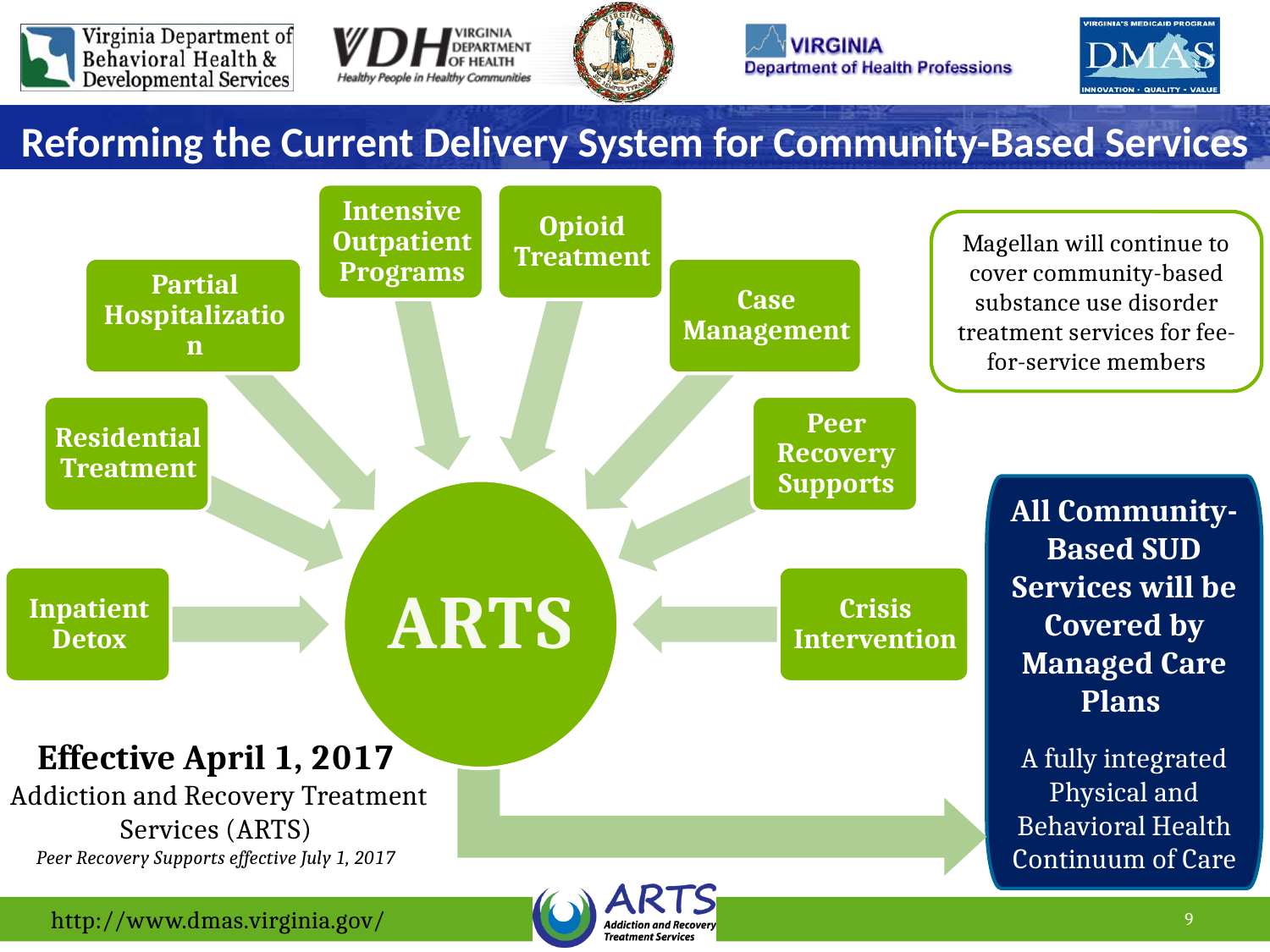

# Reforming the Current Delivery System for Community-Based Services
ARTS
Inpatient Detox
Residential Treatment
Partial Hospitalization
Intensive Outpatient Programs
Opioid Treatment
Case Management
Peer Recovery Supports
Crisis Intervention
Magellan will continue to cover community-based substance use disorder treatment services for fee-for-service members
All Community-Based SUD Services will be Covered by Managed Care Plans
A fully integrated Physical and Behavioral Health Continuum of Care

Effective April 1, 2017
 Addiction and Recovery Treatment Services (ARTS)
Peer Recovery Supports effective July 1, 2017